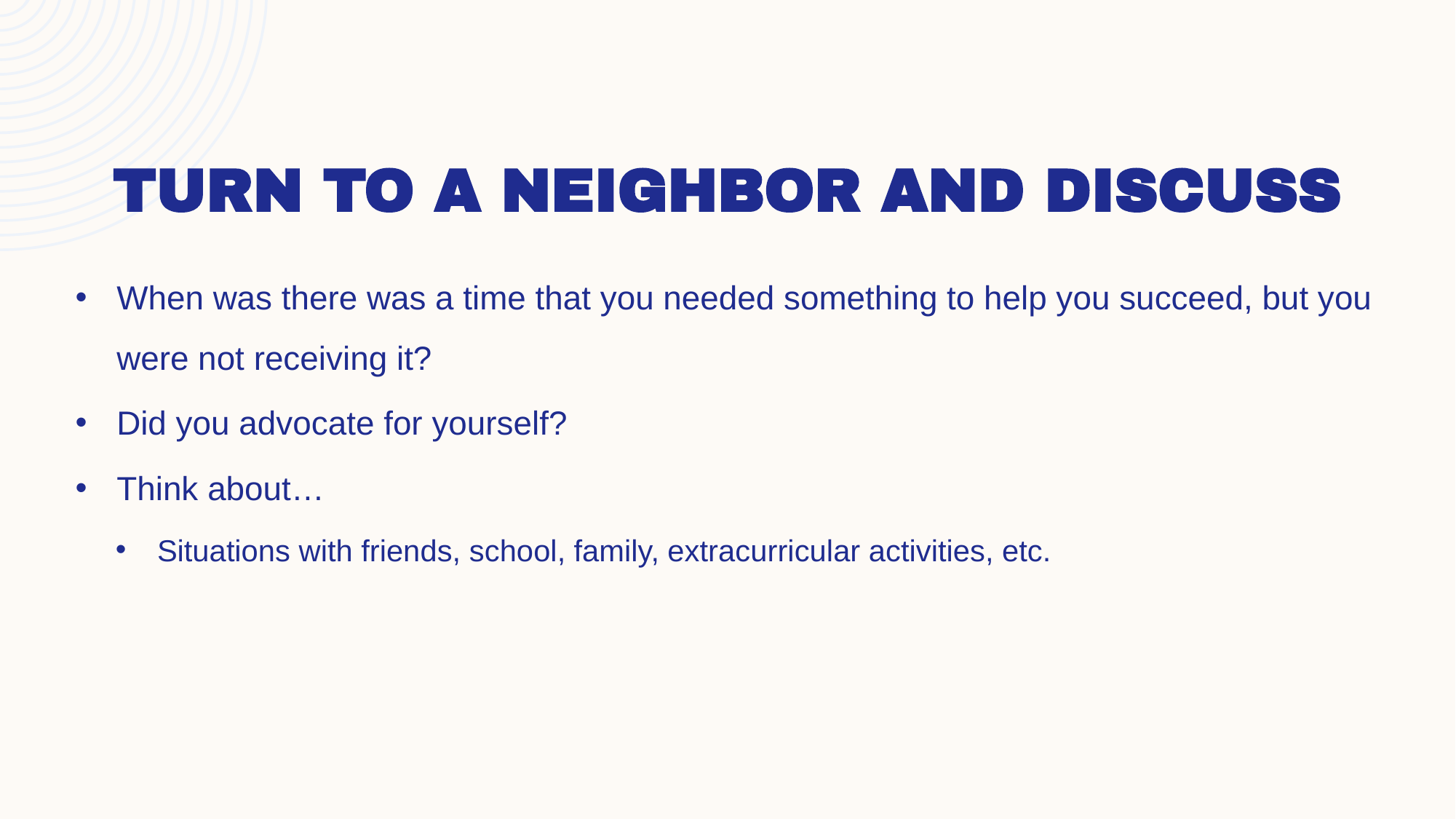

# Turn to a neighbor and discuss
When was there was a time that you needed something to help you succeed, but you were not receiving it?
Did you advocate for yourself?
Think about…
Situations with friends, school, family, extracurricular activities, etc.